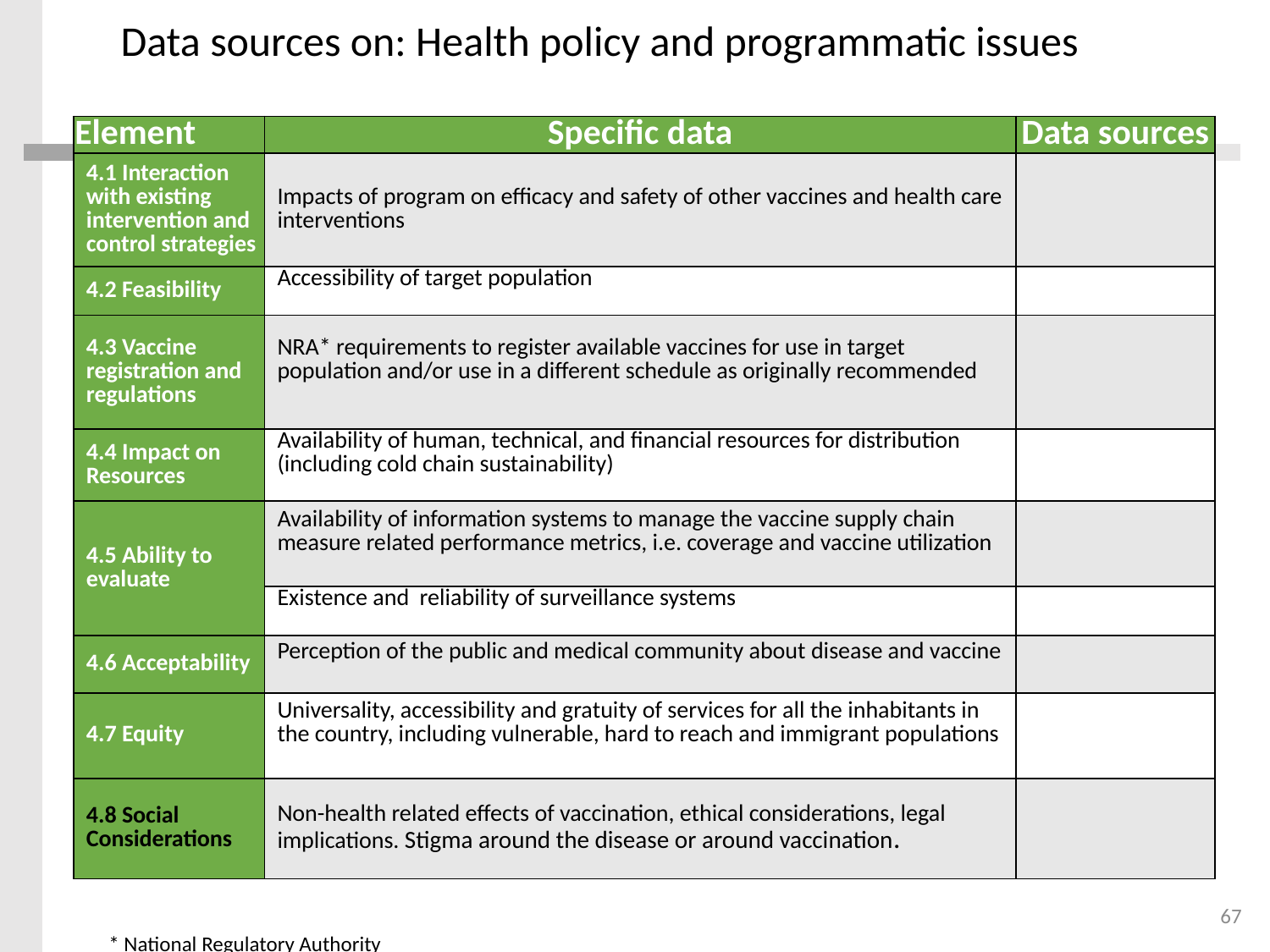

# Data sources on: Health policy and programmatic issues
| Element | Specific data | Data sources |
| --- | --- | --- |
| 4.1 Interaction with existing intervention and control strategies | Impacts of program on efficacy and safety of other vaccines and health care interventions |  |
| 4.2 Feasibility | Accessibility of target population |  |
| 4.3 Vaccine registration and regulations | NRA\* requirements to register available vaccines for use in target population and/or use in a different schedule as originally recommended |  |
| 4.4 Impact on Resources | Availability of human, technical, and financial resources for distribution (including cold chain sustainability) |  |
| 4.5 Ability to evaluate | Availability of information systems to manage the vaccine supply chain measure related performance metrics, i.e. coverage and vaccine utilization |  |
|  | Existence and reliability of surveillance systems |  |
| 4.6 Acceptability | Perception of the public and medical community about disease and vaccine |  |
| 4.7 Equity | Universality, accessibility and gratuity of services for all the inhabitants in the country, including vulnerable, hard to reach and immigrant populations |  |
| 4.8 Social Considerations | Non-health related effects of vaccination, ethical considerations, legal implications. Stigma around the disease or around vaccination. |  |
67
* National Regulatory Authority